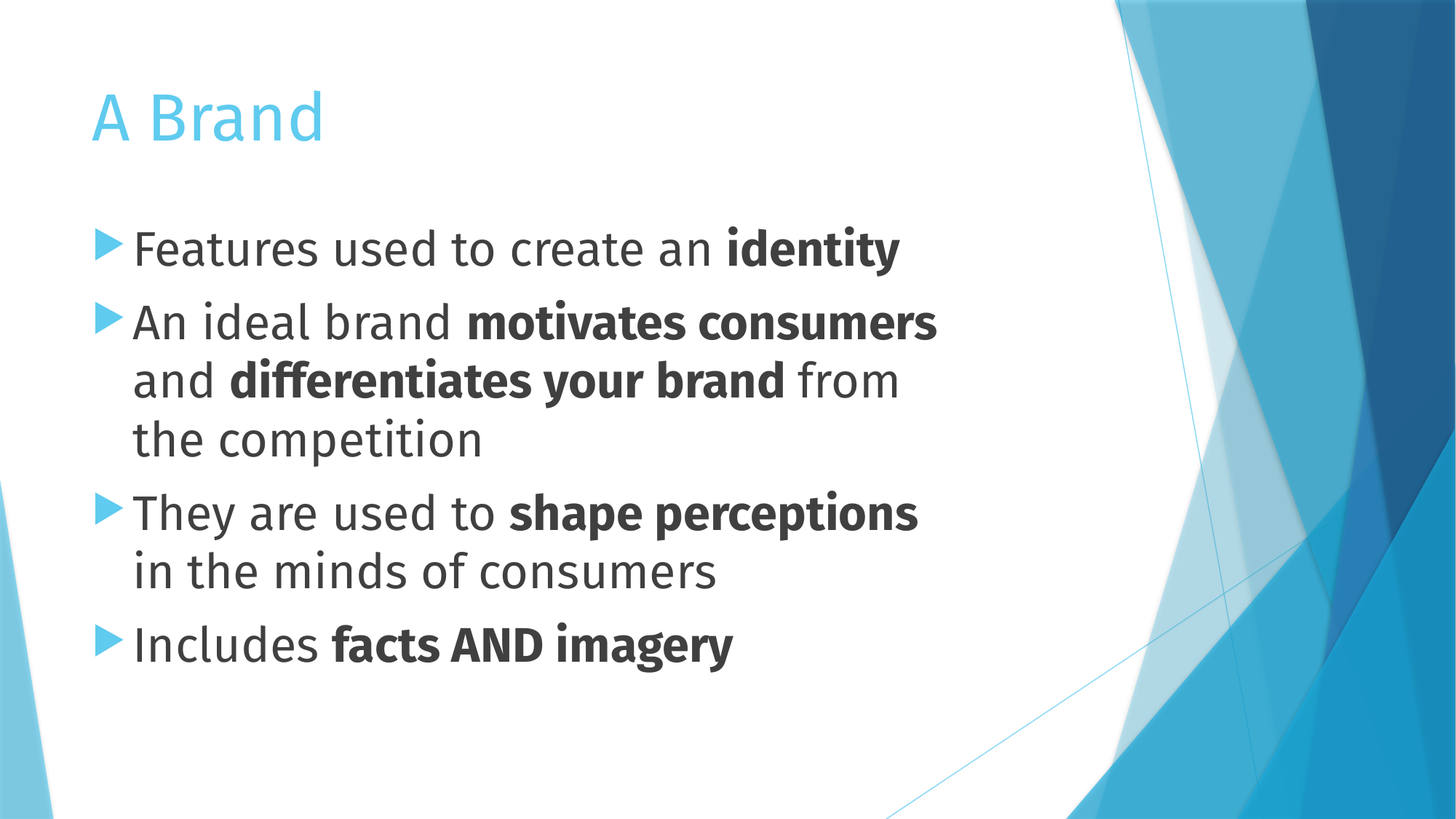

# A Brand
Features used to create an identity
An ideal brand motivates consumers
and differentiates your brand from
the competition
They are used to shape perceptions
in the minds of consumers
Includes facts AND imagery